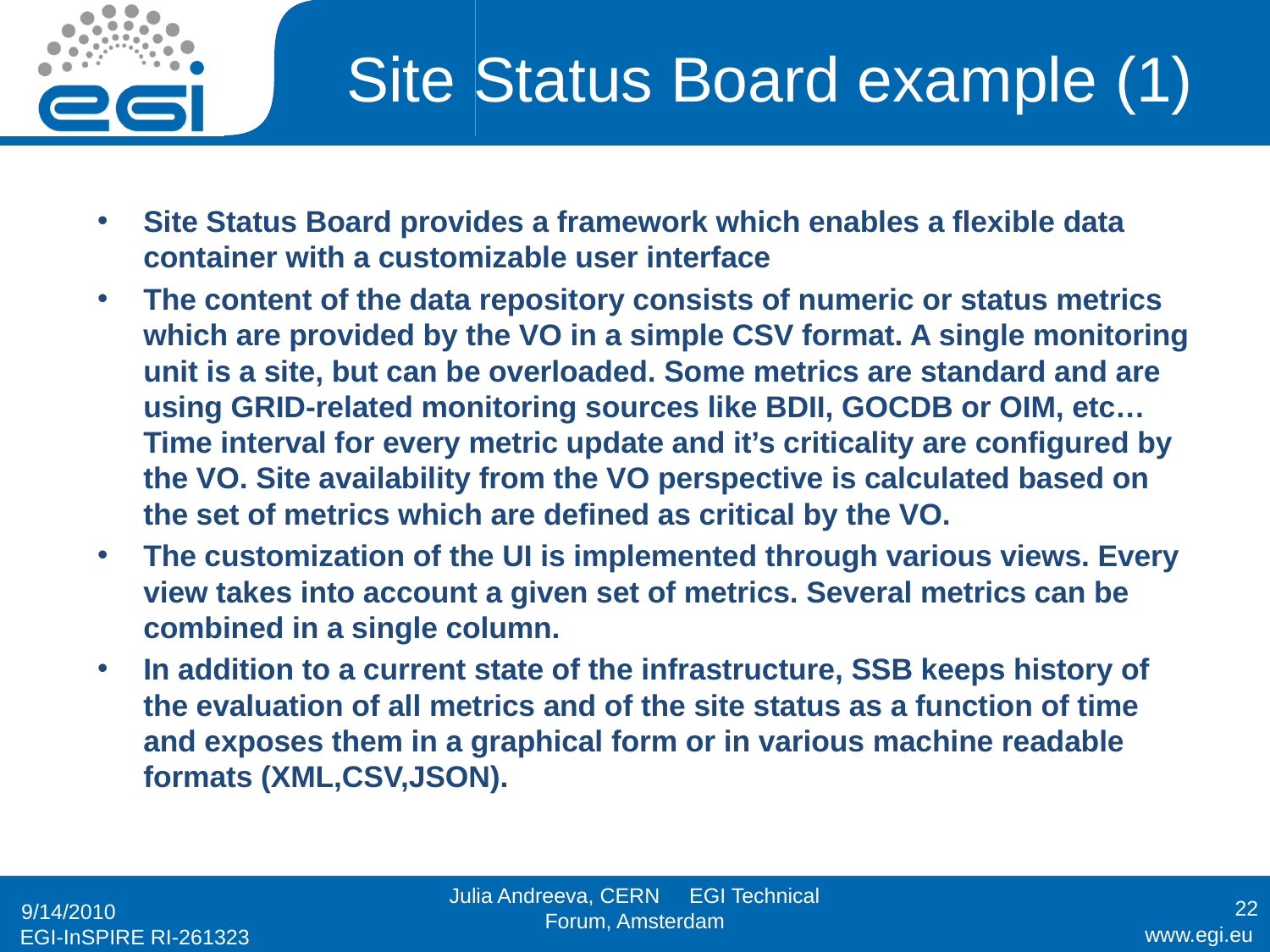

# Site Status Board example (1)
Site Status Board provides a framework which enables a flexible data container with a customizable user interface
The content of the data repository consists of numeric or status metrics which are provided by the VO in a simple CSV format. A single monitoring unit is a site, but can be overloaded. Some metrics are standard and are using GRID-related monitoring sources like BDII, GOCDB or OIM, etc… Time interval for every metric update and it’s criticality are configured by the VO. Site availability from the VO perspective is calculated based on the set of metrics which are defined as critical by the VO.
The customization of the UI is implemented through various views. Every view takes into account a given set of metrics. Several metrics can be combined in a single column.
In addition to a current state of the infrastructure, SSB keeps history of the evaluation of all metrics and of the site status as a function of time and exposes them in a graphical form or in various machine readable formats (XML,CSV,JSON).

Julia Andreeva, CERN     EGI Technical Forum, Amsterdam
22
9/14/2010